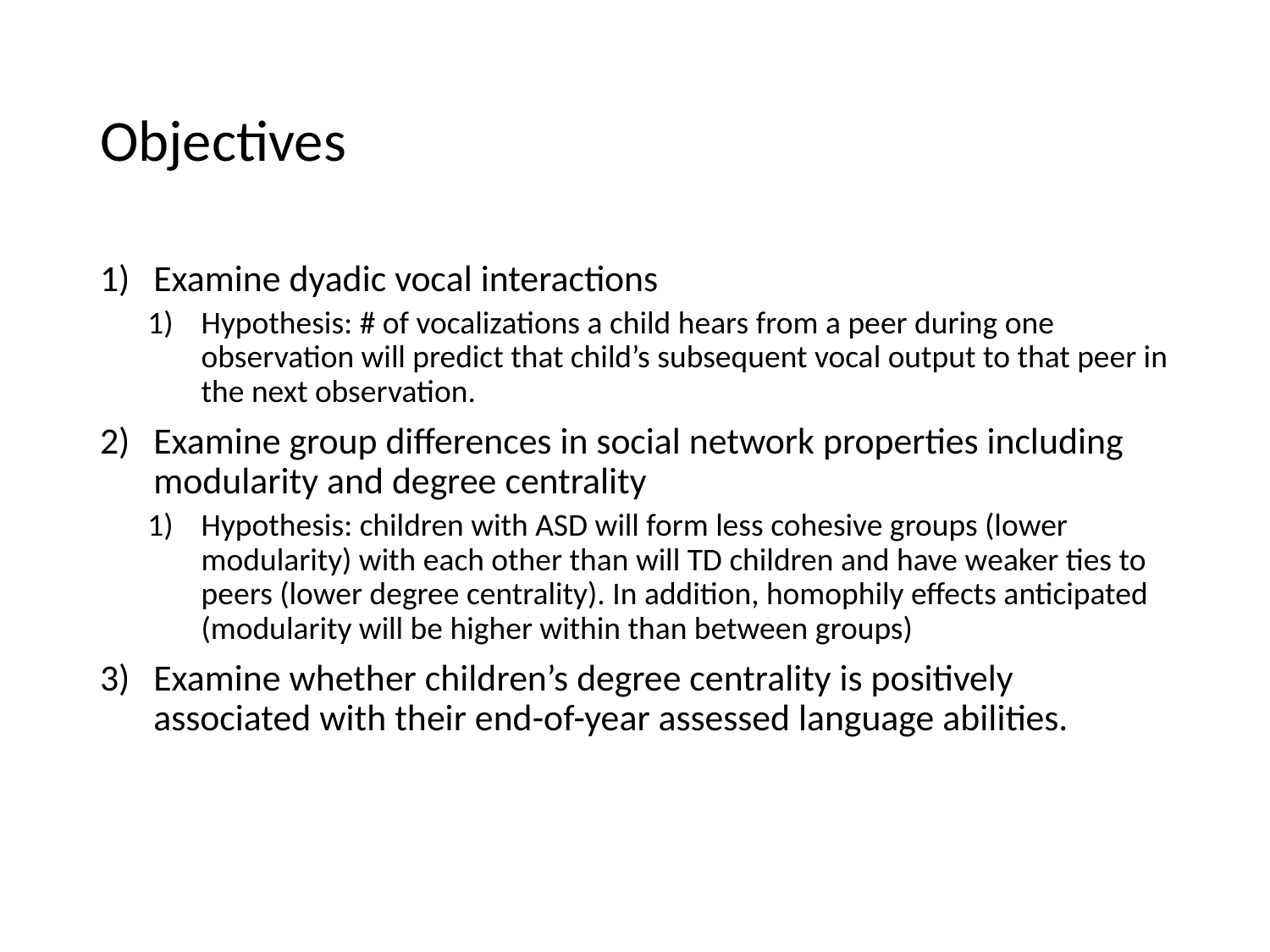

# Objectives
Examine dyadic vocal interactions
Hypothesis: # of vocalizations a child hears from a peer during one observation will predict that child’s subsequent vocal output to that peer in the next observation.
Examine group differences in social network properties including modularity and degree centrality
Hypothesis: children with ASD will form less cohesive groups (lower modularity) with each other than will TD children and have weaker ties to peers (lower degree centrality). In addition, homophily effects anticipated (modularity will be higher within than between groups)
Examine whether children’s degree centrality is positively associated with their end-of-year assessed language abilities.